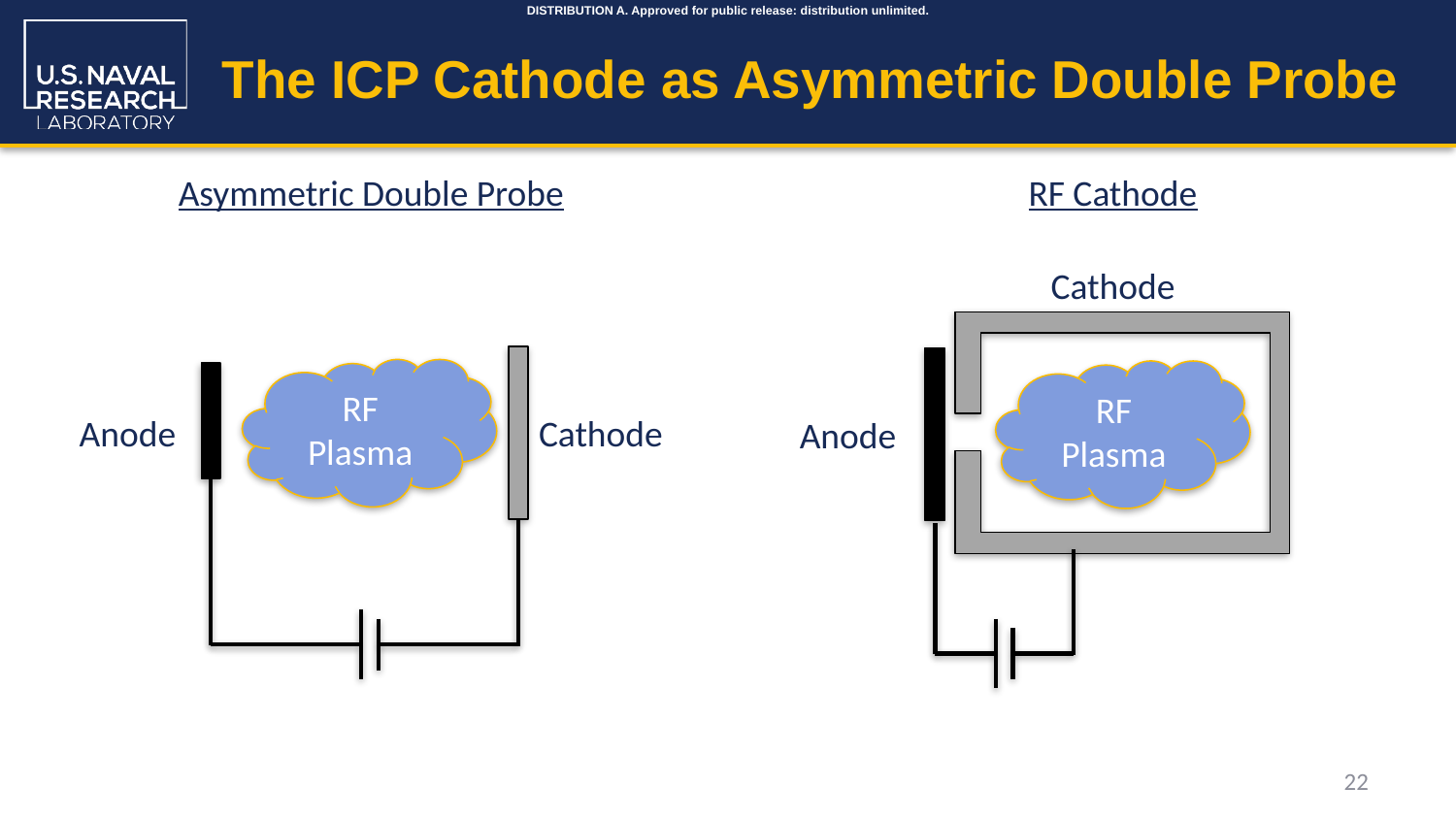

# The ICP Cathode as Asymmetric Double Probe
Asymmetric Double Probe
RF Cathode
Cathode

RF Plasma
Anode

RF Plasma

Anode
Cathode
22